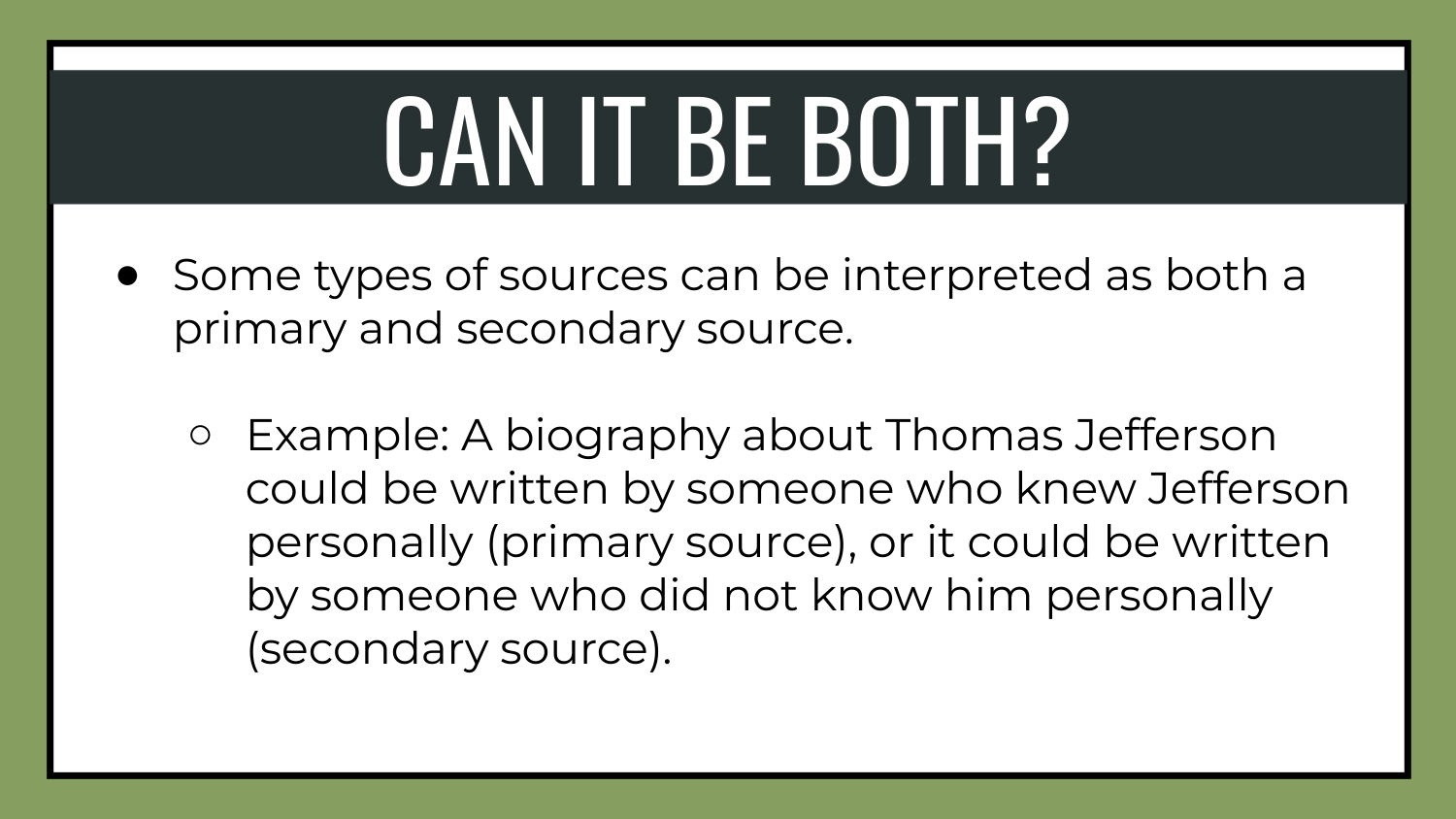

CAN IT BE BOTH?
Some types of sources can be interpreted as both a primary and secondary source.

Example: A biography about Thomas Jefferson could be written by someone who knew Jefferson personally (primary source), or it could be written by someone who did not know him personally (secondary source).